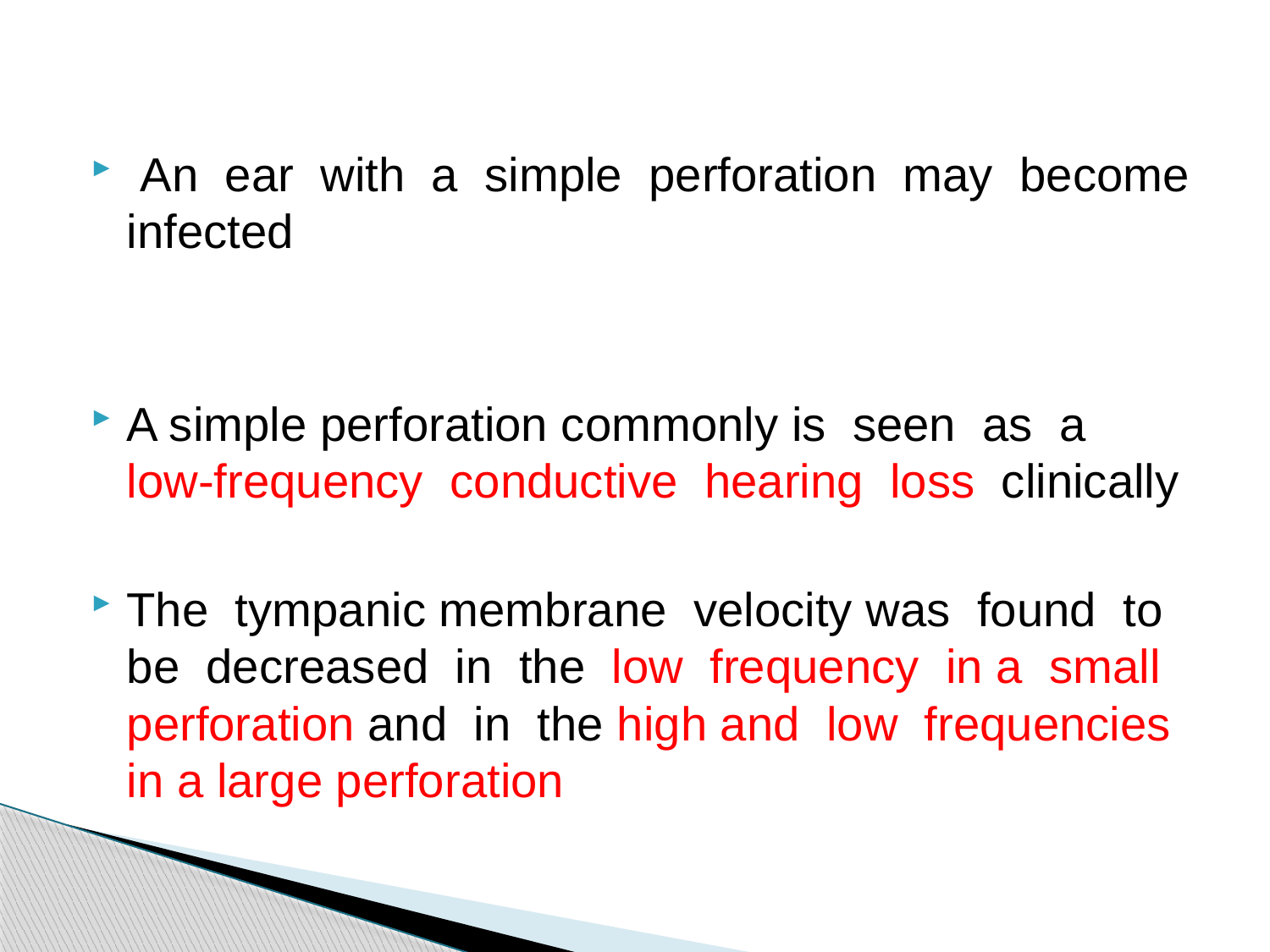

An  ear  with  a  simple  perforation  may  become infected

A simple perforation commonly is  seen  as  a  low-frequency  conductive  hearing  loss  clinically

The  tympanic membrane  velocity was  found  to  be  decreased  in  the  low  frequency  in a  small perforation and  in  the high and  low  frequencies  in a large perforation